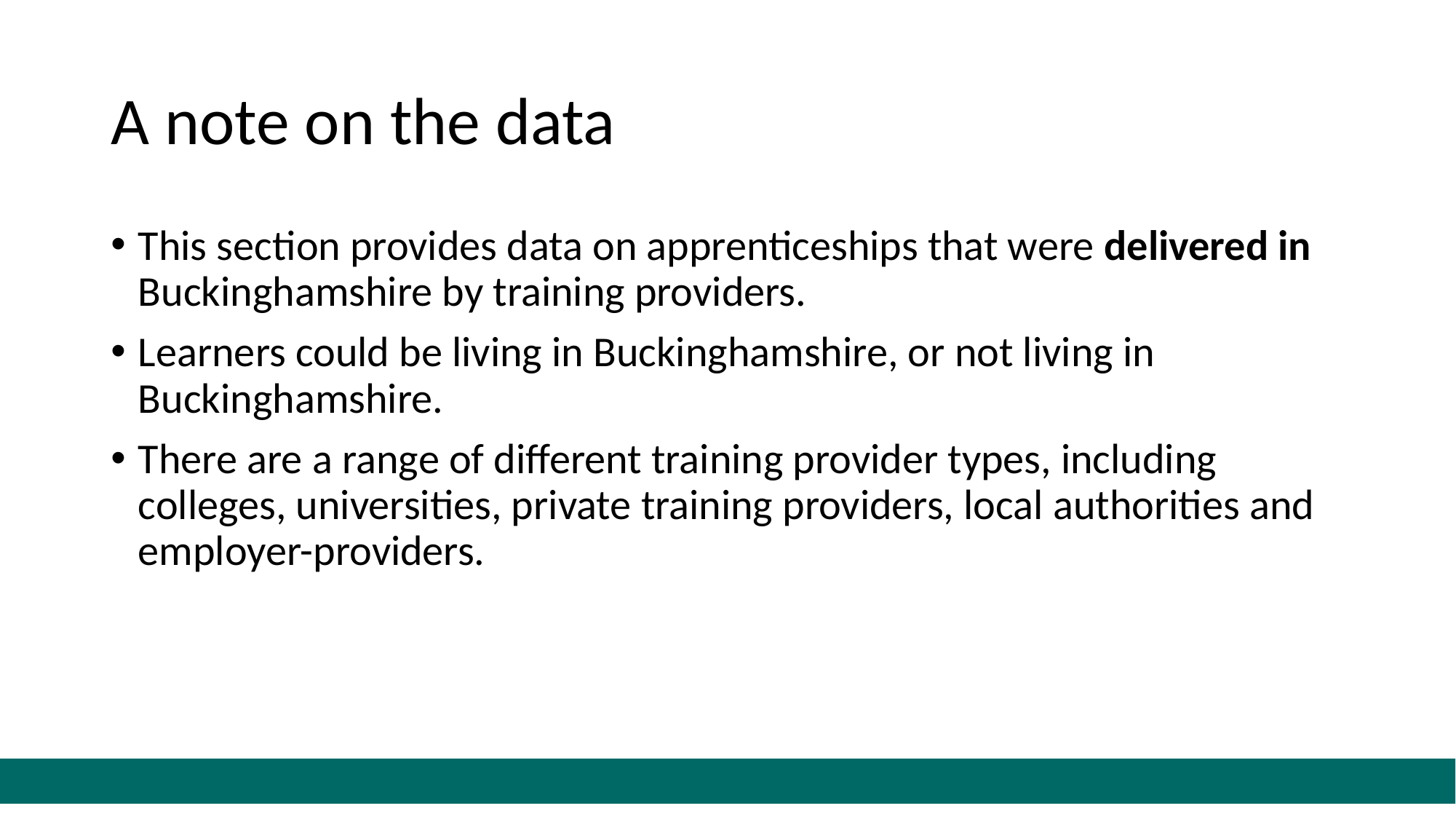

# A note on the data
This section provides data on apprenticeships that were delivered in Buckinghamshire by training providers.
Learners could be living in Buckinghamshire, or not living in Buckinghamshire.
There are a range of different training provider types, including colleges, universities, private training providers, local authorities and employer-providers.